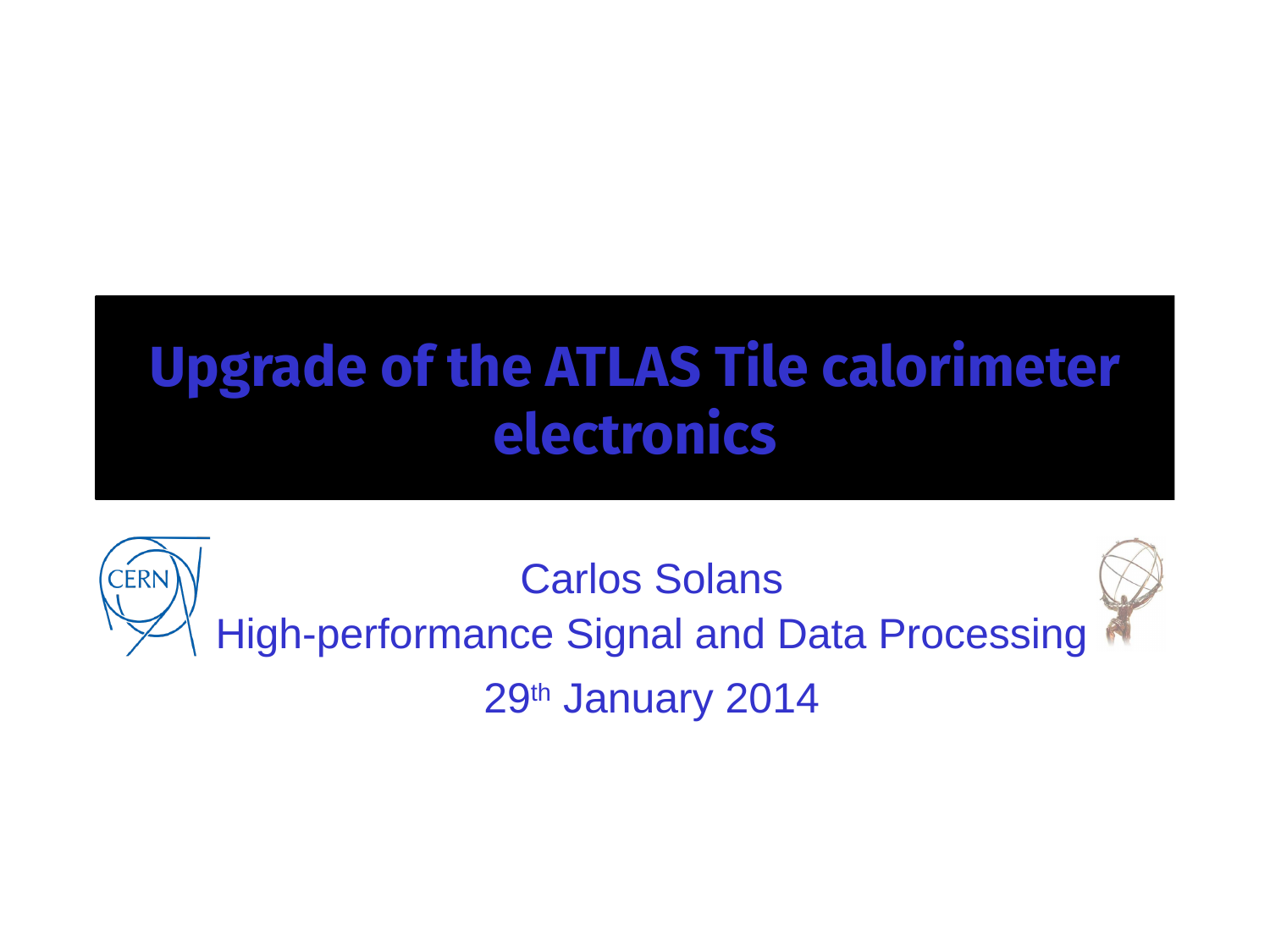

# Upgrade of the ATLAS Tile calorimeter electronics
Carlos Solans
High-performance Signal and Data Processing
29th January 2014